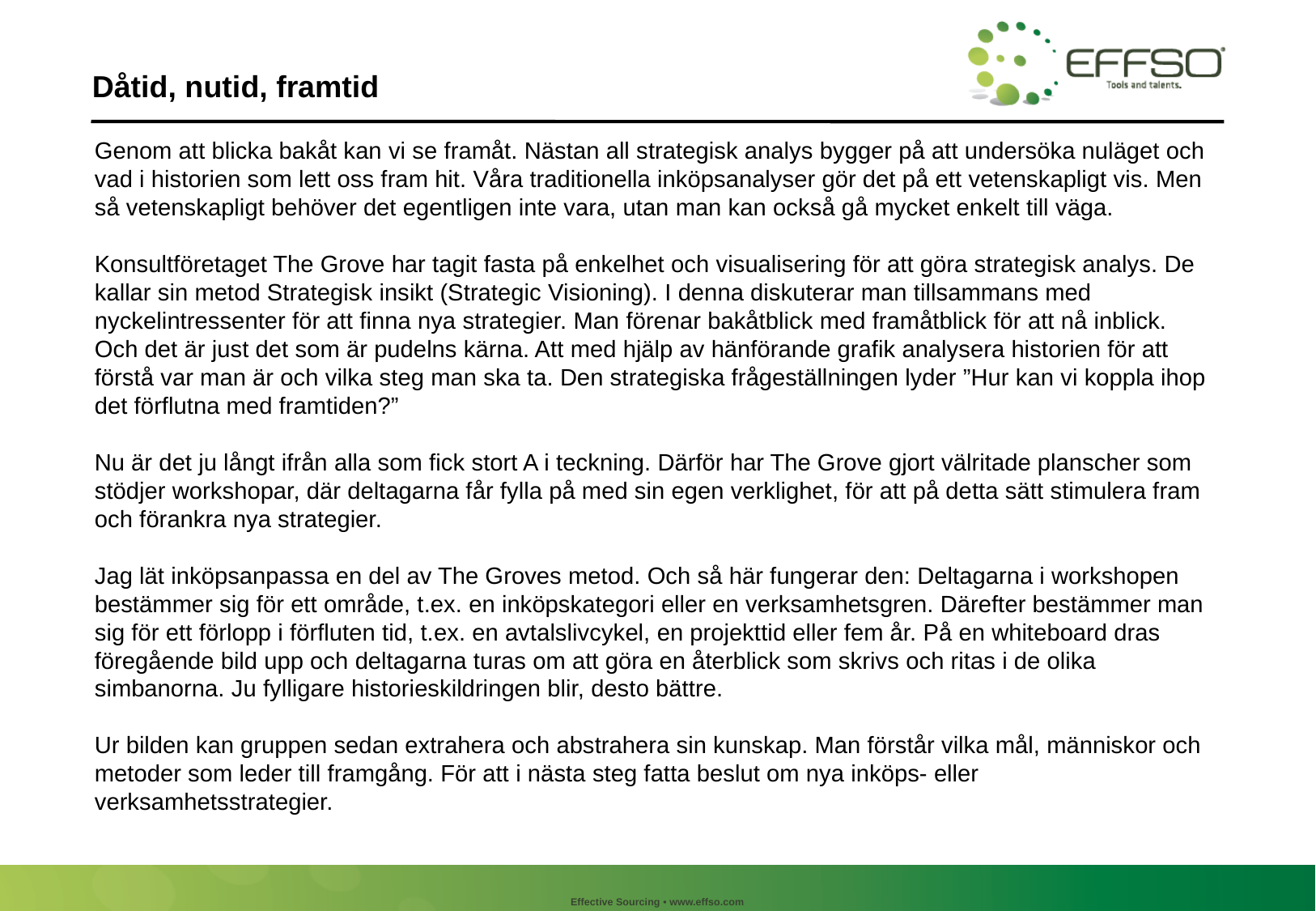

Dåtid, nutid, framtid
Genom att blicka bakåt kan vi se framåt. Nästan all strategisk analys bygger på att undersöka nuläget och vad i historien som lett oss fram hit. Våra traditionella inköpsanalyser gör det på ett vetenskapligt vis. Men så vetenskapligt behöver det egentligen inte vara, utan man kan också gå mycket enkelt till väga.

Konsultföretaget The Grove har tagit fasta på enkelhet och visualisering för att göra strategisk analys. De kallar sin metod Strategisk insikt (Strategic Visioning). I denna diskuterar man tillsammans med nyckelintressenter för att finna nya strategier. Man förenar bakåtblick med framåtblick för att nå inblick. Och det är just det som är pudelns kärna. Att med hjälp av hänförande grafik analysera historien för att förstå var man är och vilka steg man ska ta. Den strategiska frågeställningen lyder ”Hur kan vi koppla ihop det förflutna med framtiden?”

Nu är det ju långt ifrån alla som fick stort A i teckning. Därför har The Grove gjort välritade planscher som stödjer workshopar, där deltagarna får fylla på med sin egen verklighet, för att på detta sätt stimulera fram och förankra nya strategier.

Jag lät inköpsanpassa en del av The Groves metod. Och så här fungerar den: Deltagarna i workshopen bestämmer sig för ett område, t.ex. en inköpskategori eller en verksamhetsgren. Därefter bestämmer man sig för ett förlopp i förfluten tid, t.ex. en avtalslivcykel, en projekttid eller fem år. På en whiteboard dras föregående bild upp och deltagarna turas om att göra en återblick som skrivs och ritas i de olika simbanorna. Ju fylligare historieskildringen blir, desto bättre.

Ur bilden kan gruppen sedan extrahera och abstrahera sin kunskap. Man förstår vilka mål, människor och metoder som leder till framgång. För att i nästa steg fatta beslut om nya inköps- eller verksamhetsstrategier.